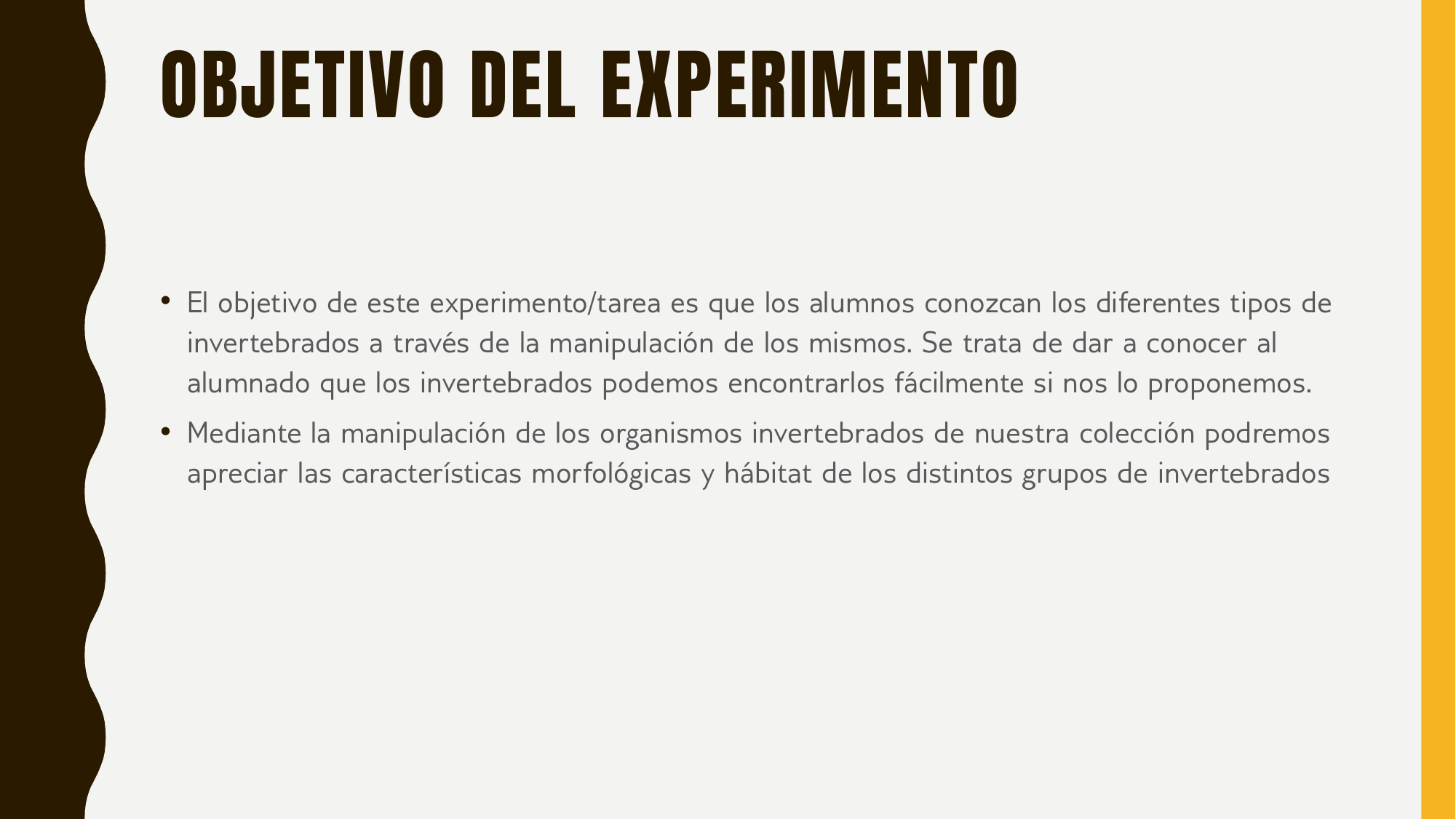

# Objetivo del experimento
El objetivo de este experimento/tarea es que los alumnos conozcan los diferentes tipos de invertebrados a través de la manipulación de los mismos. Se trata de dar a conocer al alumnado que los invertebrados podemos encontrarlos fácilmente si nos lo proponemos.
Mediante la manipulación de los organismos invertebrados de nuestra colección podremos apreciar las características morfológicas y hábitat de los distintos grupos de invertebrados